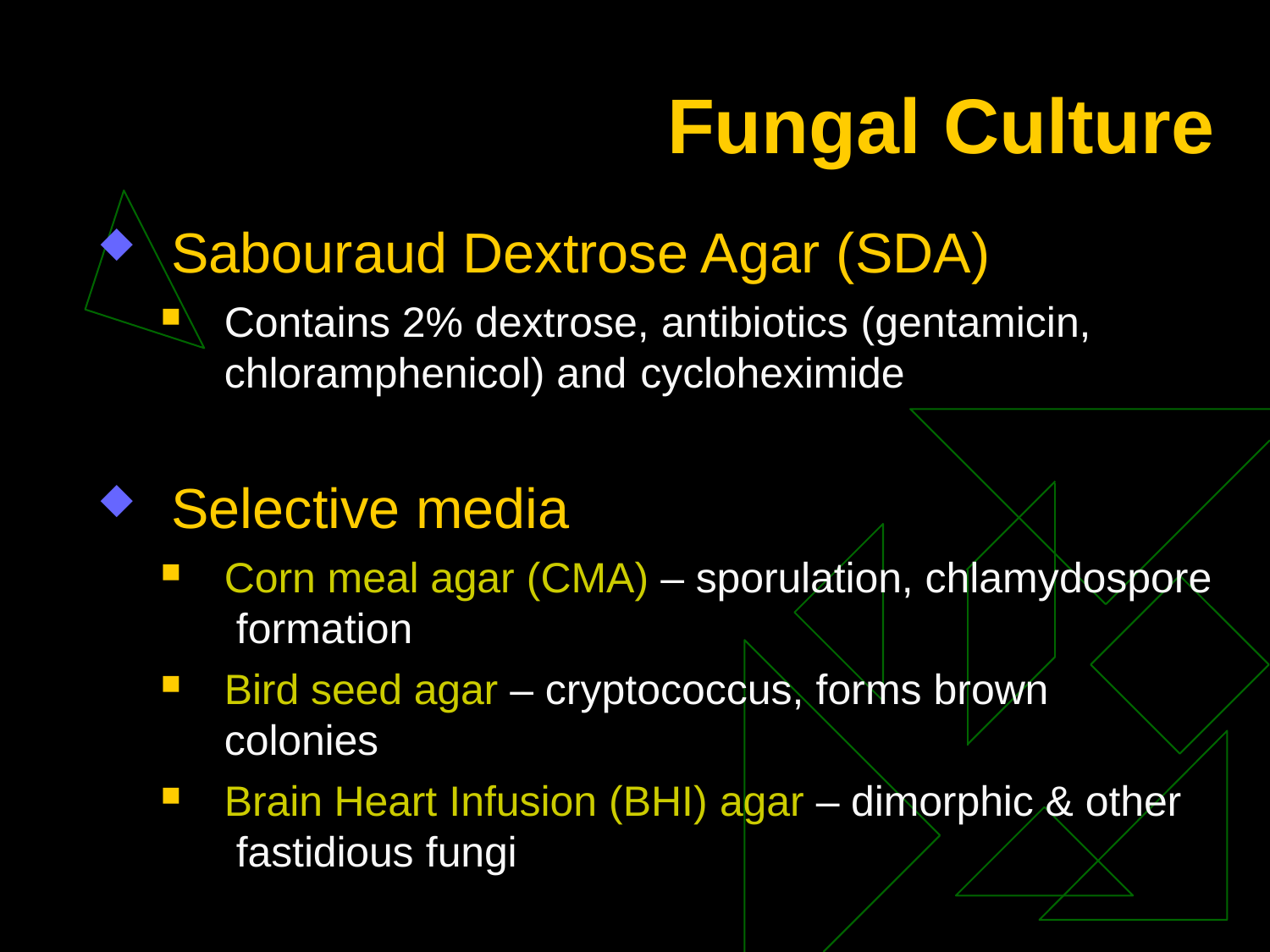

# Fungal Culture

Sabouraud Dextrose Agar (SDA)
Contains 2% dextrose, antibiotics (gentamicin,
chloramphenicol) and cycloheximide

Selective media
Corn meal agar (CMA) – sporulation, chlamydospore  formation
Bird seed agar – cryptococcus, forms brown
colonies
Brain Heart Infusion (BHI) agar – dimorphic & other  fastidious fungi